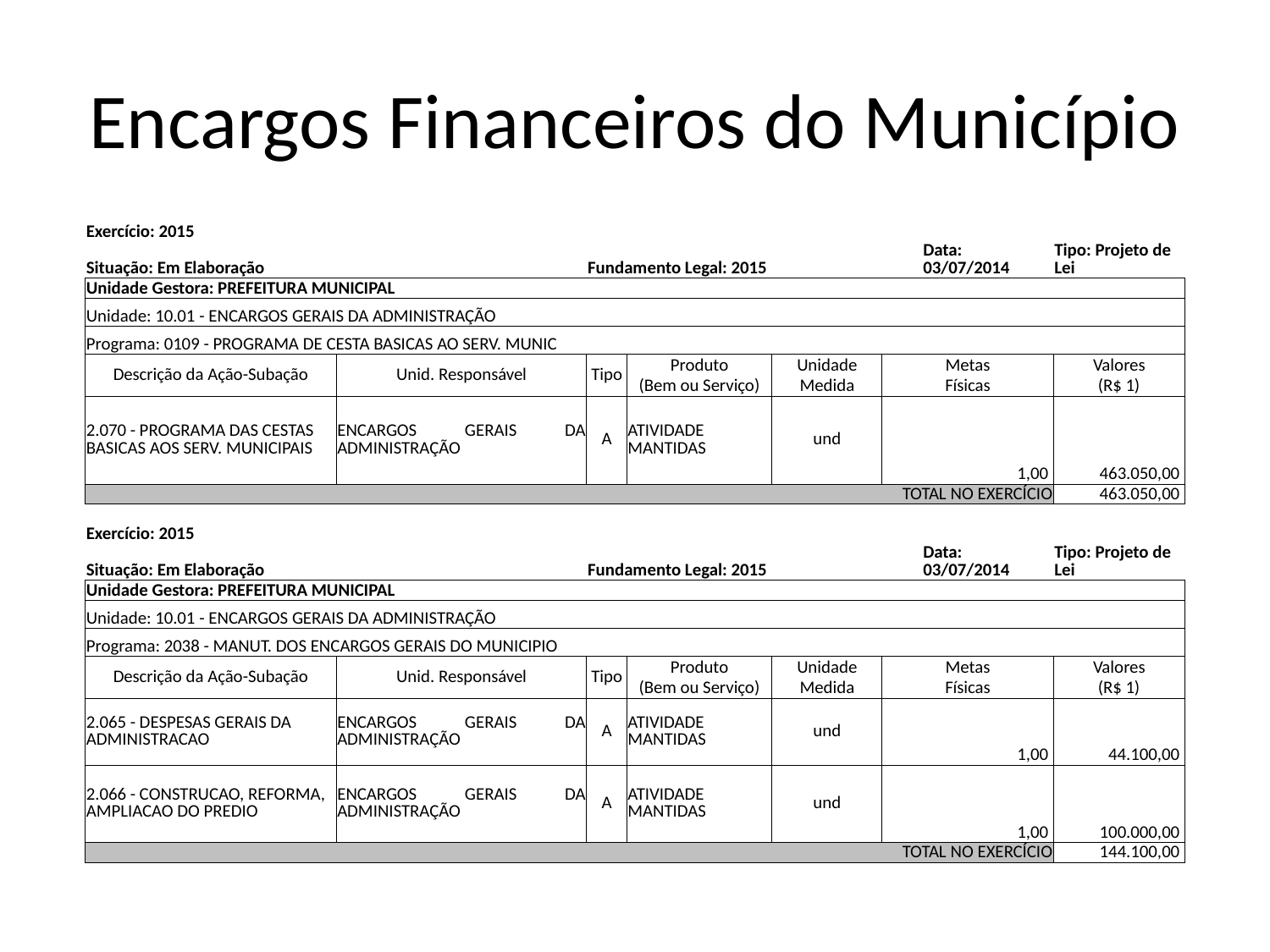

# Encargos Financeiros do Município
| Exercício: 2015 |  |  |  |  |  |  |  |
| --- | --- | --- | --- | --- | --- | --- | --- |
| Situação: Em Elaboração |  | Fundamento Legal: 2015 |  |  |  | Data: 03/07/2014 | Tipo: Projeto de Lei |
| Unidade Gestora: PREFEITURA MUNICIPAL |  |  |  |  |  |  |  |
| Unidade: 10.01 - ENCARGOS GERAIS DA ADMINISTRAÇÃO |  |  |  |  |  |  |  |
| Programa: 0109 - PROGRAMA DE CESTA BASICAS AO SERV. MUNIC |  |  |  |  |  |  |  |
| Descrição da Ação-Subação | Unid. Responsável | Tipo | Produto | Unidade | Metas |  | Valores |
|  |  |  | (Bem ou Serviço) | Medida | Físicas |  | (R$ 1) |
| 2.070 - PROGRAMA DAS CESTAS BASICAS AOS SERV. MUNICIPAIS | ENCARGOS GERAIS DA ADMINISTRAÇÃO | A | ATIVIDADE MANTIDAS | und | 1,00 |  | 463.050,00 |
| TOTAL NO EXERCÍCIO |  |  |  |  |  |  | 463.050,00 |
|  |  |  |  |  |  |  |  |
| Exercício: 2015 |  |  |  |  |  |  |  |
| Situação: Em Elaboração |  | Fundamento Legal: 2015 |  |  |  | Data: 03/07/2014 | Tipo: Projeto de Lei |
| Unidade Gestora: PREFEITURA MUNICIPAL |  |  |  |  |  |  |  |
| Unidade: 10.01 - ENCARGOS GERAIS DA ADMINISTRAÇÃO |  |  |  |  |  |  |  |
| Programa: 2038 - MANUT. DOS ENCARGOS GERAIS DO MUNICIPIO |  |  |  |  |  |  |  |
| Descrição da Ação-Subação | Unid. Responsável | Tipo | Produto | Unidade | Metas |  | Valores |
|  |  |  | (Bem ou Serviço) | Medida | Físicas |  | (R$ 1) |
| 2.065 - DESPESAS GERAIS DA ADMINISTRACAO | ENCARGOS GERAIS DA ADMINISTRAÇÃO | A | ATIVIDADE MANTIDAS | und | 1,00 |  | 44.100,00 |
| 2.066 - CONSTRUCAO, REFORMA, AMPLIACAO DO PREDIO | ENCARGOS GERAIS DA ADMINISTRAÇÃO | A | ATIVIDADE MANTIDAS | und | 1,00 |  | 100.000,00 |
| TOTAL NO EXERCÍCIO |  |  |  |  |  |  | 144.100,00 |
|  |  |  |  |  |  |  |  |